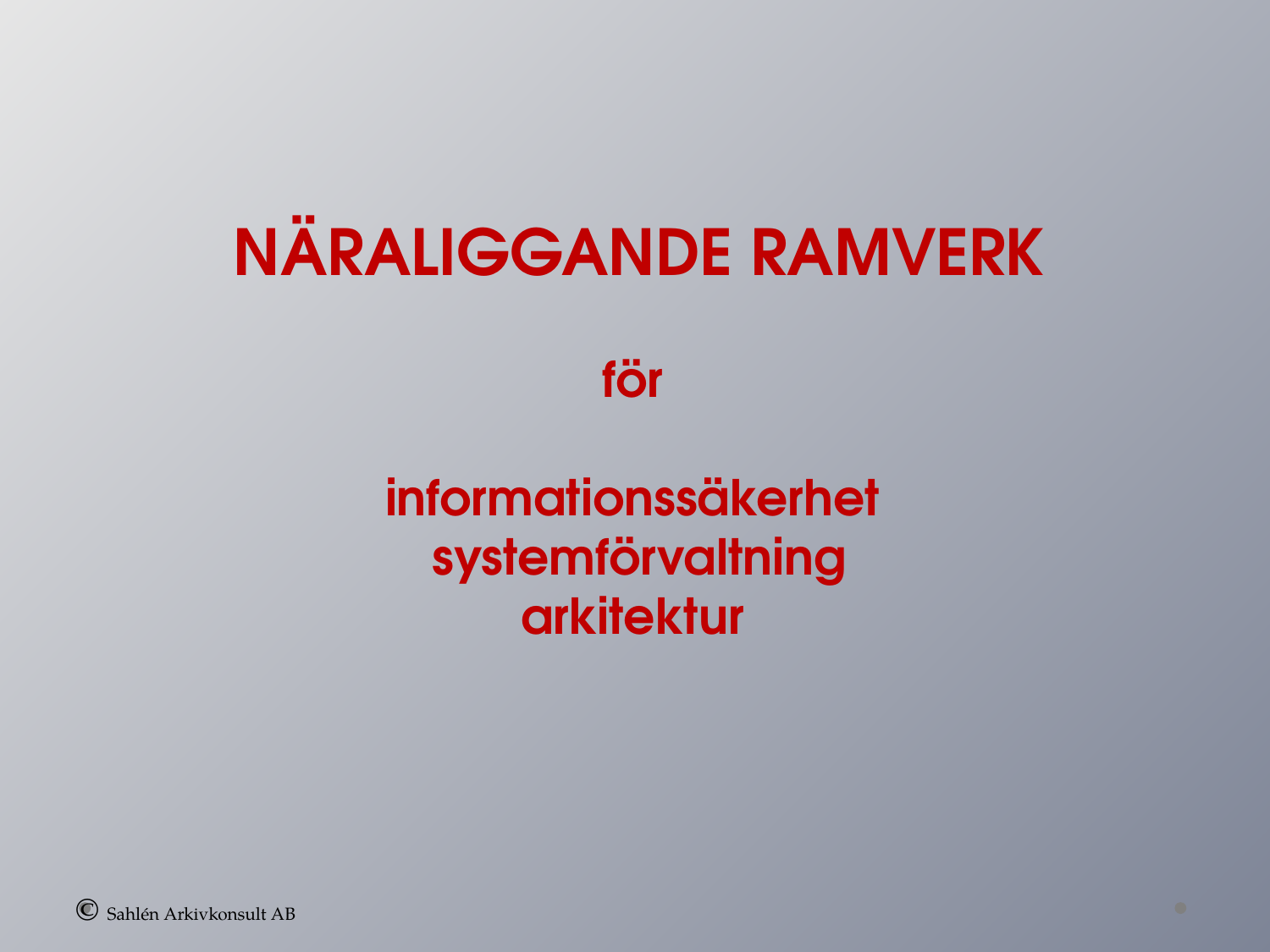

NÄRALIGGANDE RAMVERK

för

informationssäkerhet
systemförvaltning
arkitektur
© Sahlén Arkivkonsult AB